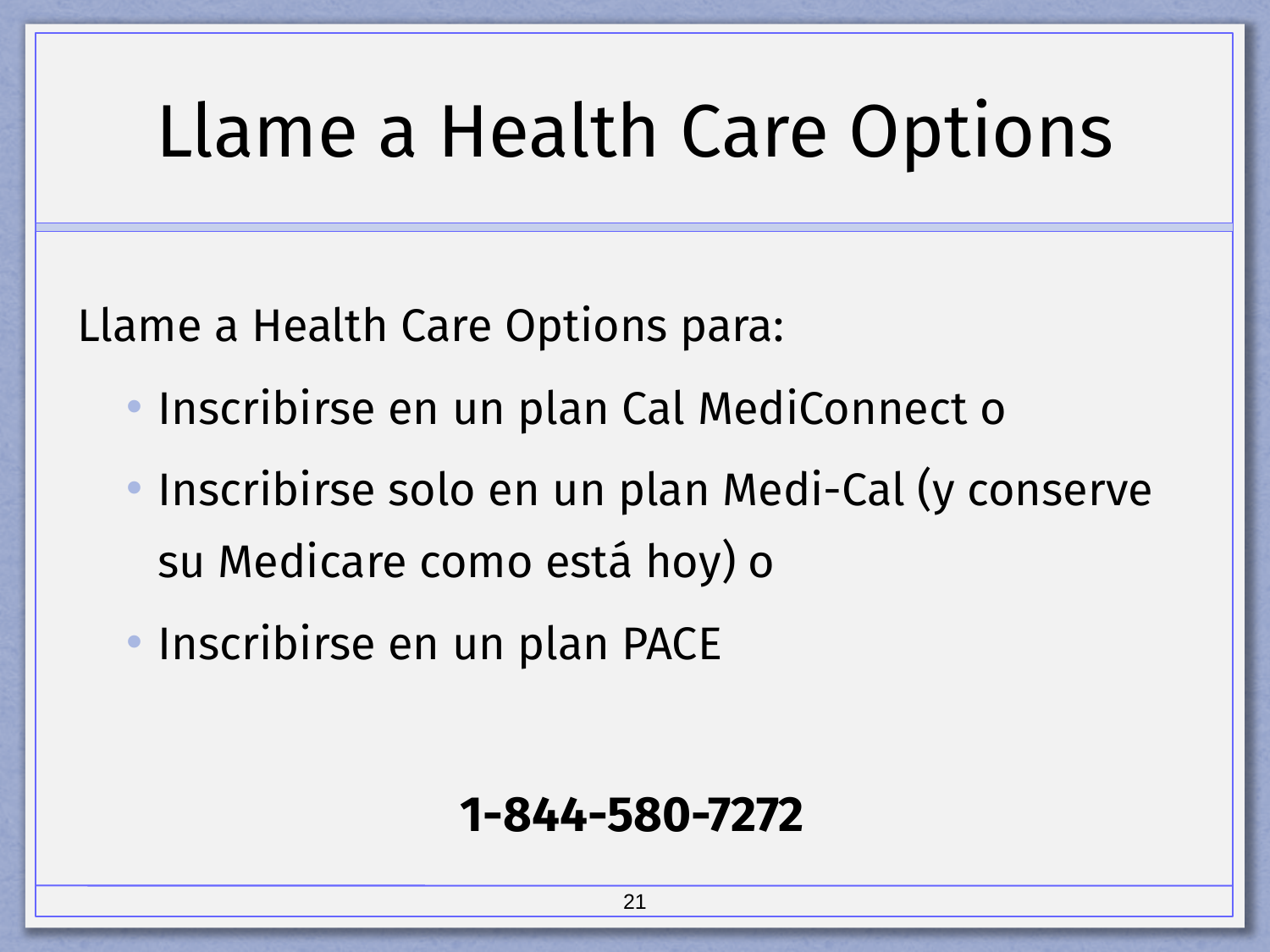

# Llame a Health Care Options
Llame a Health Care Options para:
Inscribirse en un plan Cal MediConnect o
Inscribirse solo en un plan Medi-Cal (y conserve su Medicare como está hoy) o
Inscribirse en un plan PACE

1-844-580-7272
21